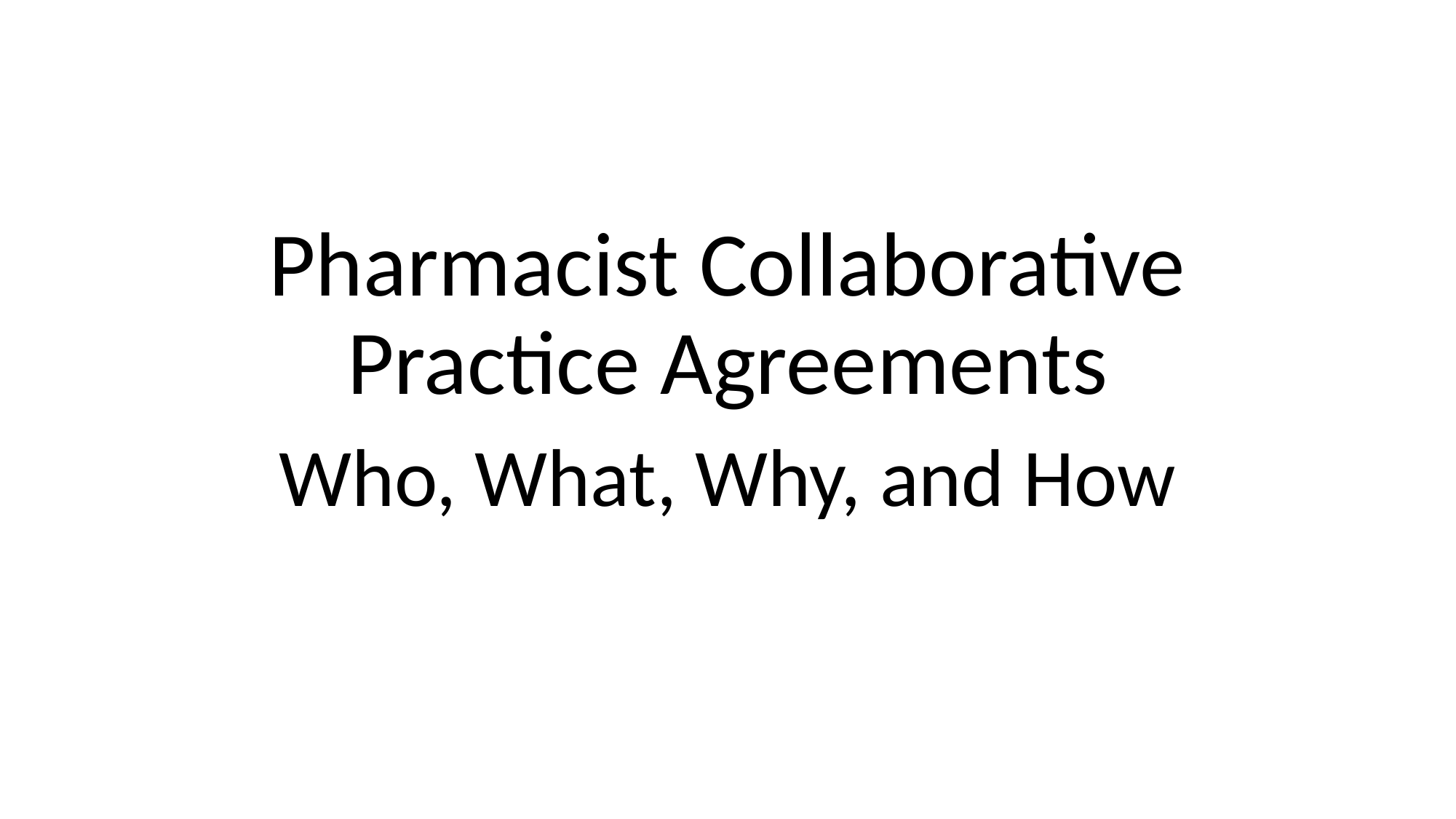

# Pharmacist Collaborative Practice Agreements
Who, What, Why, and How